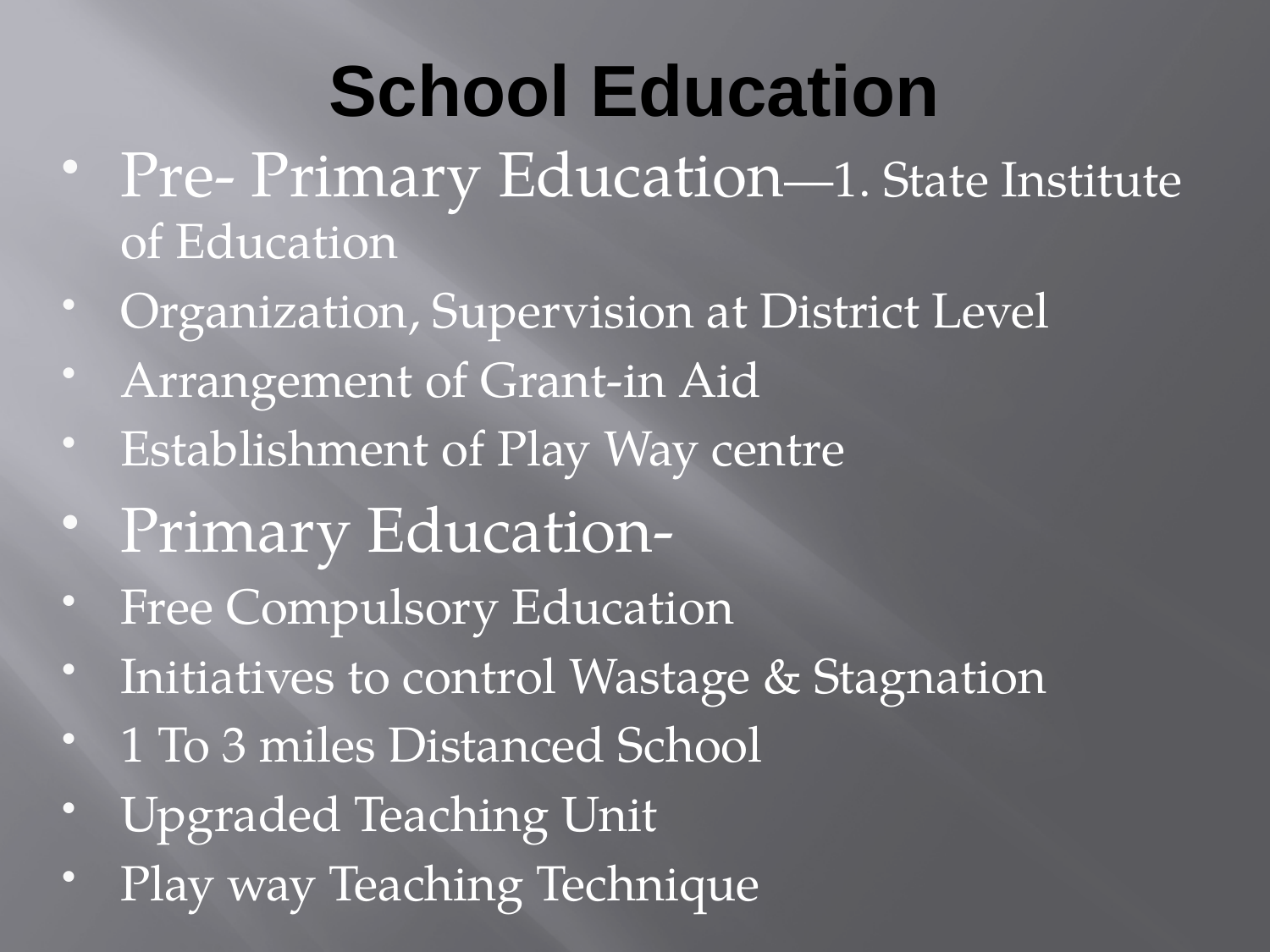

# School Education
Pre- Primary Education—1. State Institute of Education
Organization, Supervision at District Level
Arrangement of Grant-in Aid
Establishment of Play Way centre
Primary Education-
Free Compulsory Education
Initiatives to control Wastage & Stagnation
1 To 3 miles Distanced School
Upgraded Teaching Unit
Play way Teaching Technique